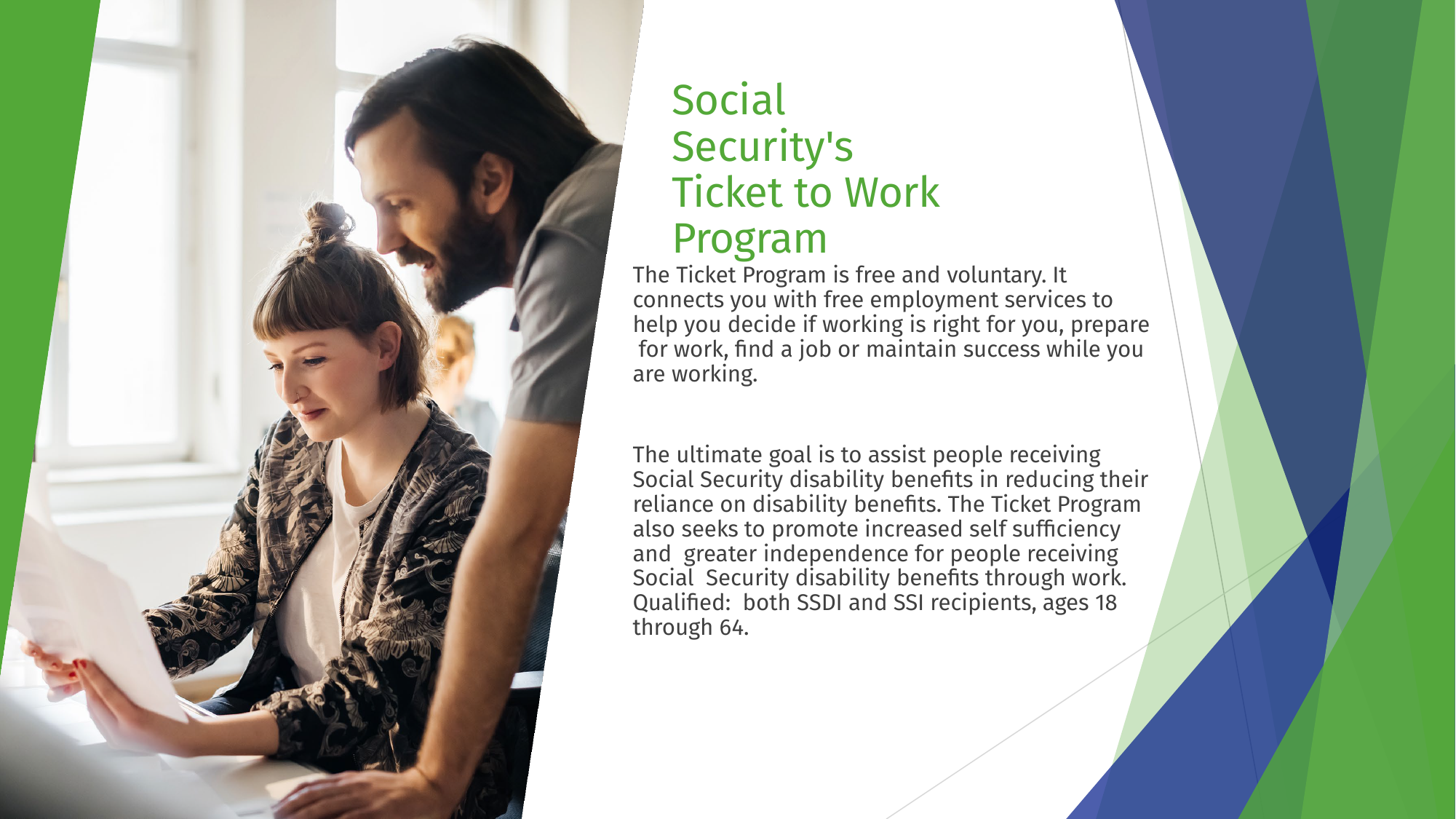

# Social Security's  Ticket to Work  Program
The Ticket Program is free and voluntary. It  connects you with free employment services to  help you decide if working is right for you, prepare  for work, find a job or maintain success while you  are working.

The ultimate goal is to assist people receiving  Social Security disability benefits in reducing their  reliance on disability benefits. The Ticket Program  also seeks to promote increased self sufficiency and  greater independence for people receiving Social  Security disability benefits through work. Qualified:  both SSDI and SSI recipients, ages 18 through 64.